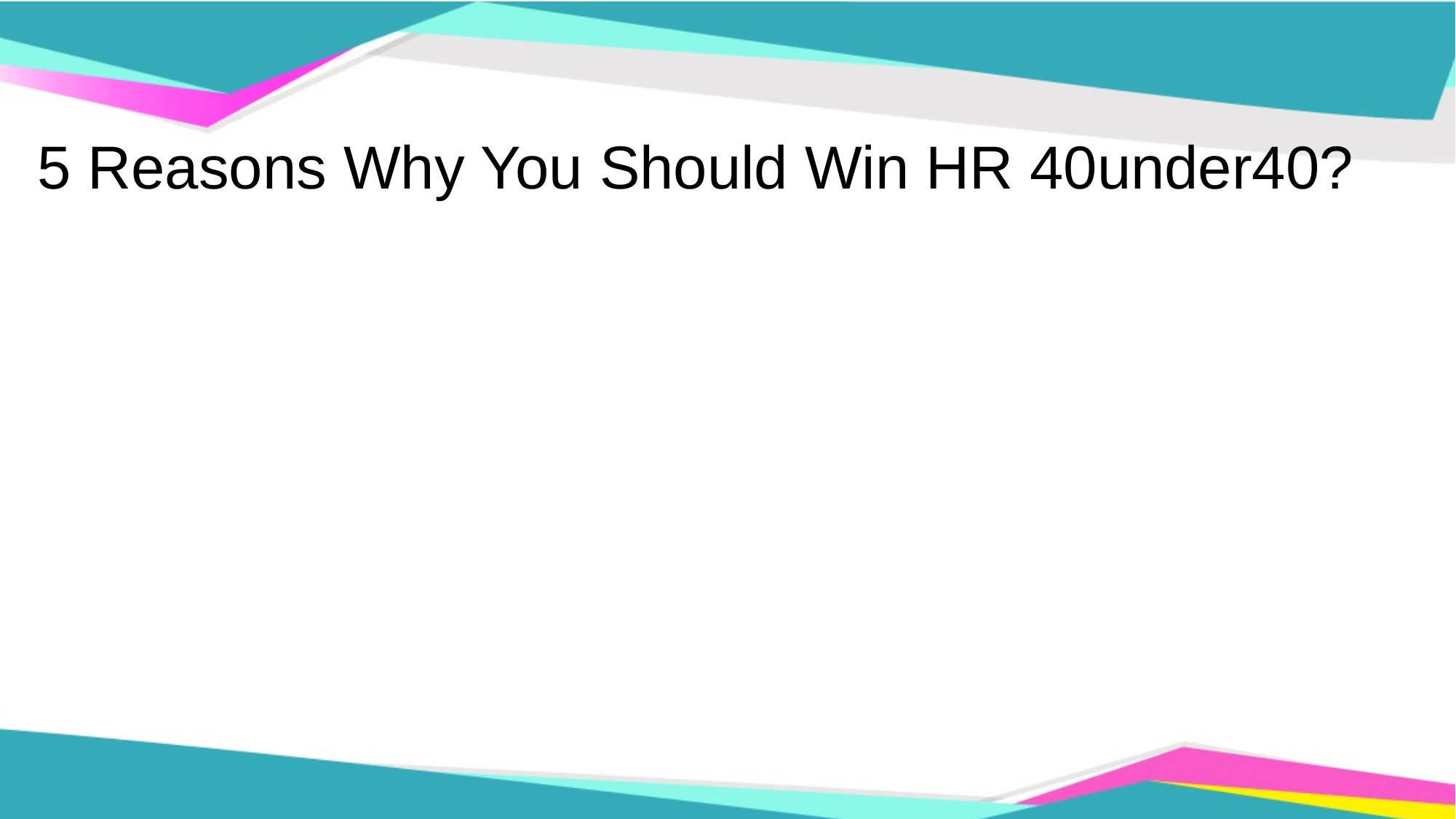

5 Reasons Why You Should Win HR 40under40?